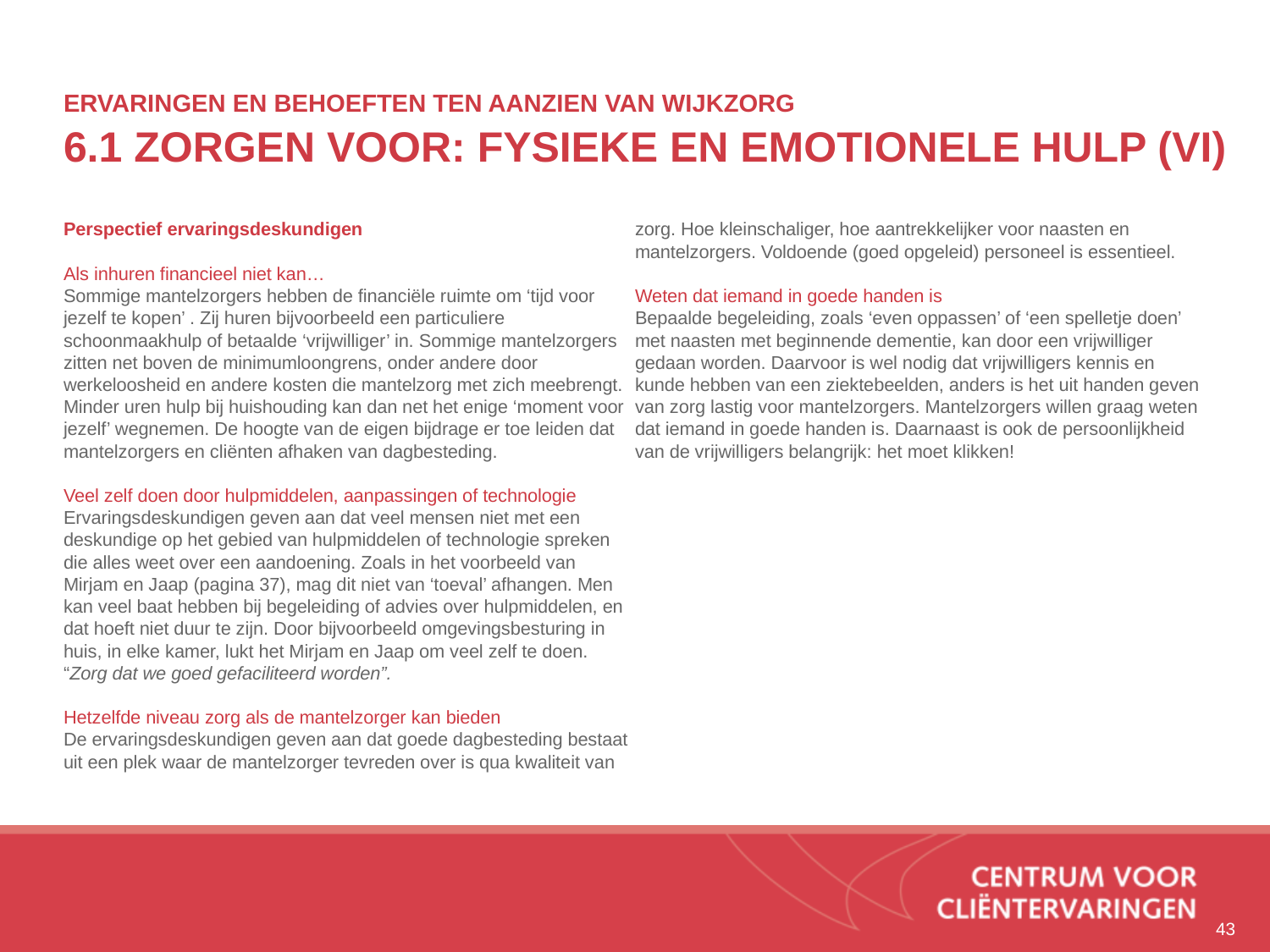

# ERVARINGEN EN BEHOEFTEN TEN AANZIEN VAN WIJKZORG 6.1 ZORGEN VOOR: FYSIEKE EN EMOTIONELE HULP (VI)
Perspectief ervaringsdeskundigen

Als inhuren financieel niet kan…
Sommige mantelzorgers hebben de financiële ruimte om ‘tijd voor jezelf te kopen’ . Zij huren bijvoorbeeld een particuliere schoonmaakhulp of betaalde ‘vrijwilliger’ in. Sommige mantelzorgers zitten net boven de minimumloongrens, onder andere door werkeloosheid en andere kosten die mantelzorg met zich meebrengt. Minder uren hulp bij huishouding kan dan net het enige ‘moment voor jezelf’ wegnemen. De hoogte van de eigen bijdrage er toe leiden dat mantelzorgers en cliënten afhaken van dagbesteding.

Veel zelf doen door hulpmiddelen, aanpassingen of technologie
Ervaringsdeskundigen geven aan dat veel mensen niet met een deskundige op het gebied van hulpmiddelen of technologie spreken die alles weet over een aandoening. Zoals in het voorbeeld van Mirjam en Jaap (pagina 37), mag dit niet van ‘toeval’ afhangen. Men kan veel baat hebben bij begeleiding of advies over hulpmiddelen, en dat hoeft niet duur te zijn. Door bijvoorbeeld omgevingsbesturing in huis, in elke kamer, lukt het Mirjam en Jaap om veel zelf te doen. “Zorg dat we goed gefaciliteerd worden”.
Hetzelfde niveau zorg als de mantelzorger kan bieden
De ervaringsdeskundigen geven aan dat goede dagbesteding bestaat uit een plek waar de mantelzorger tevreden over is qua kwaliteit van zorg. Hoe kleinschaliger, hoe aantrekkelijker voor naasten en mantelzorgers. Voldoende (goed opgeleid) personeel is essentieel.

Weten dat iemand in goede handen is
Bepaalde begeleiding, zoals ‘even oppassen’ of ‘een spelletje doen’ met naasten met beginnende dementie, kan door een vrijwilliger gedaan worden. Daarvoor is wel nodig dat vrijwilligers kennis en kunde hebben van een ziektebeelden, anders is het uit handen geven van zorg lastig voor mantelzorgers. Mantelzorgers willen graag weten dat iemand in goede handen is. Daarnaast is ook de persoonlijkheid van de vrijwilligers belangrijk: het moet klikken!